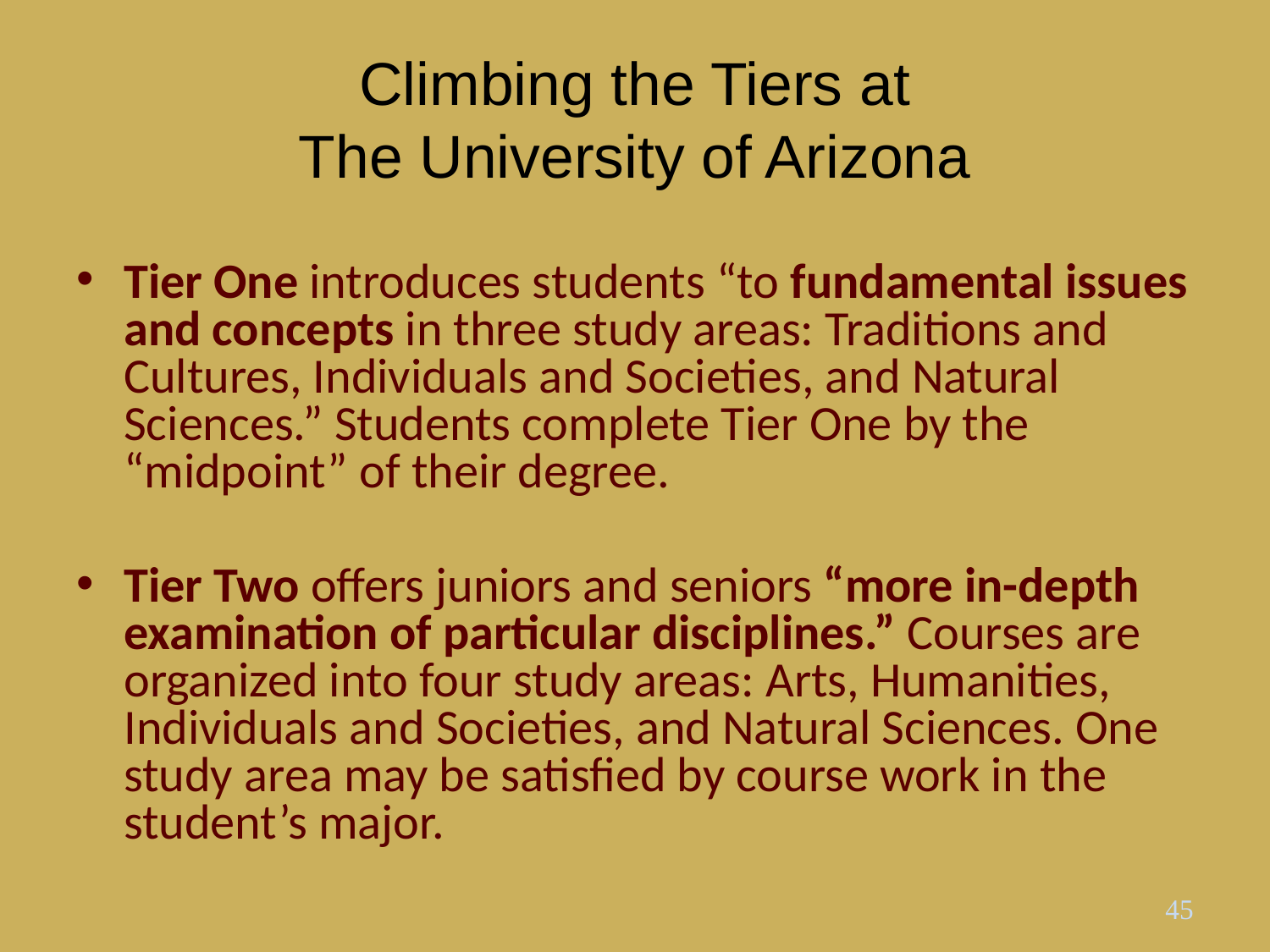

# Climbing the Tiers at The University of Arizona
Tier One introduces students “to fundamental issues and concepts in three study areas: Traditions and Cultures, Individuals and Societies, and Natural Sciences.” Students complete Tier One by the “midpoint” of their degree.

Tier Two offers juniors and seniors “more in-depth examination of particular disciplines.” Courses are organized into four study areas: Arts, Humanities, Individuals and Societies, and Natural Sciences. One study area may be satisfied by course work in the student’s major.

45